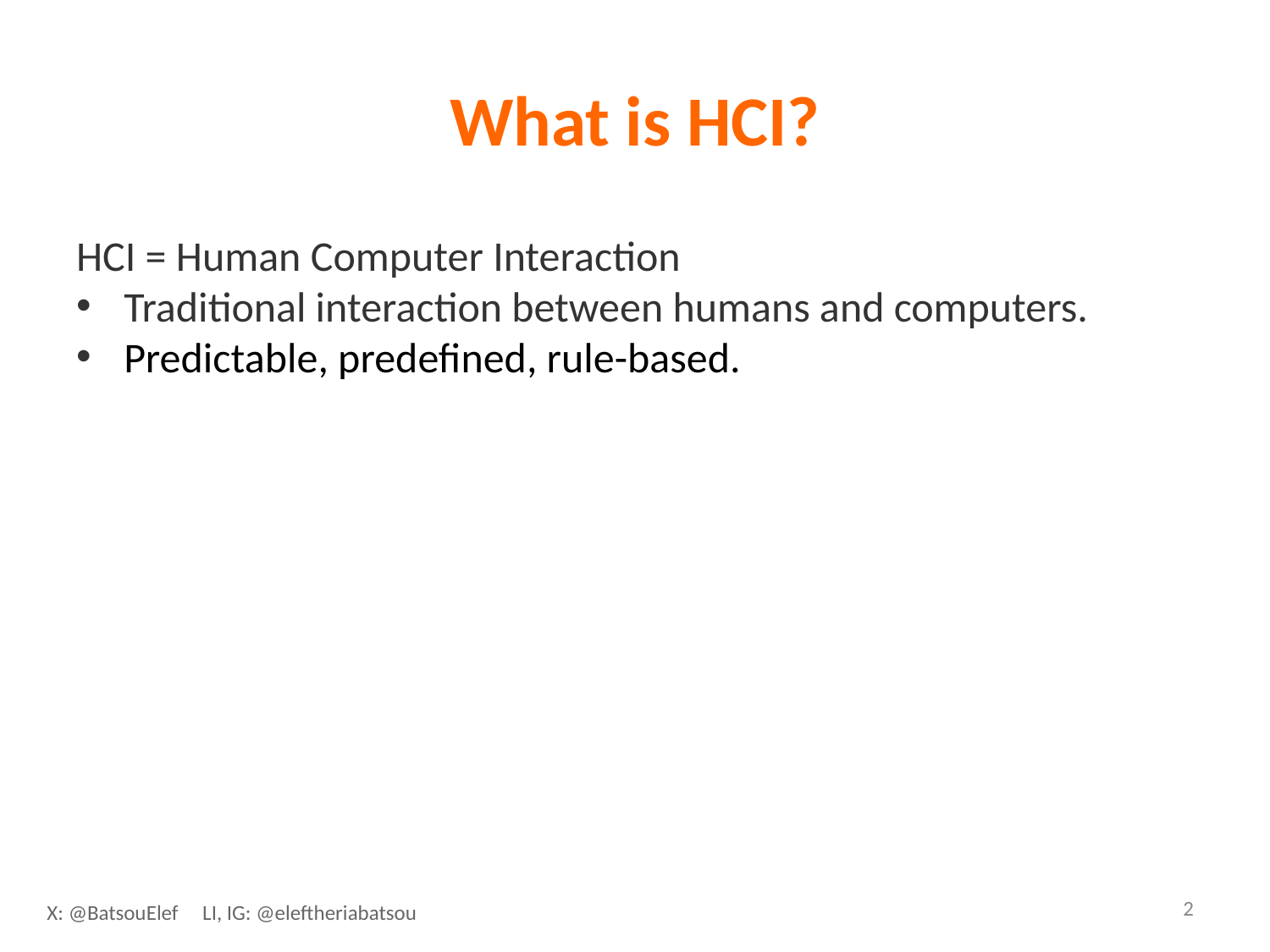

# What is HCI?
HCI = Human Computer Interaction
Traditional interaction between humans and computers.
Predictable, predefined, rule-based.
2
X: @BatsouElef     LI, IG: @eleftheriabatsou